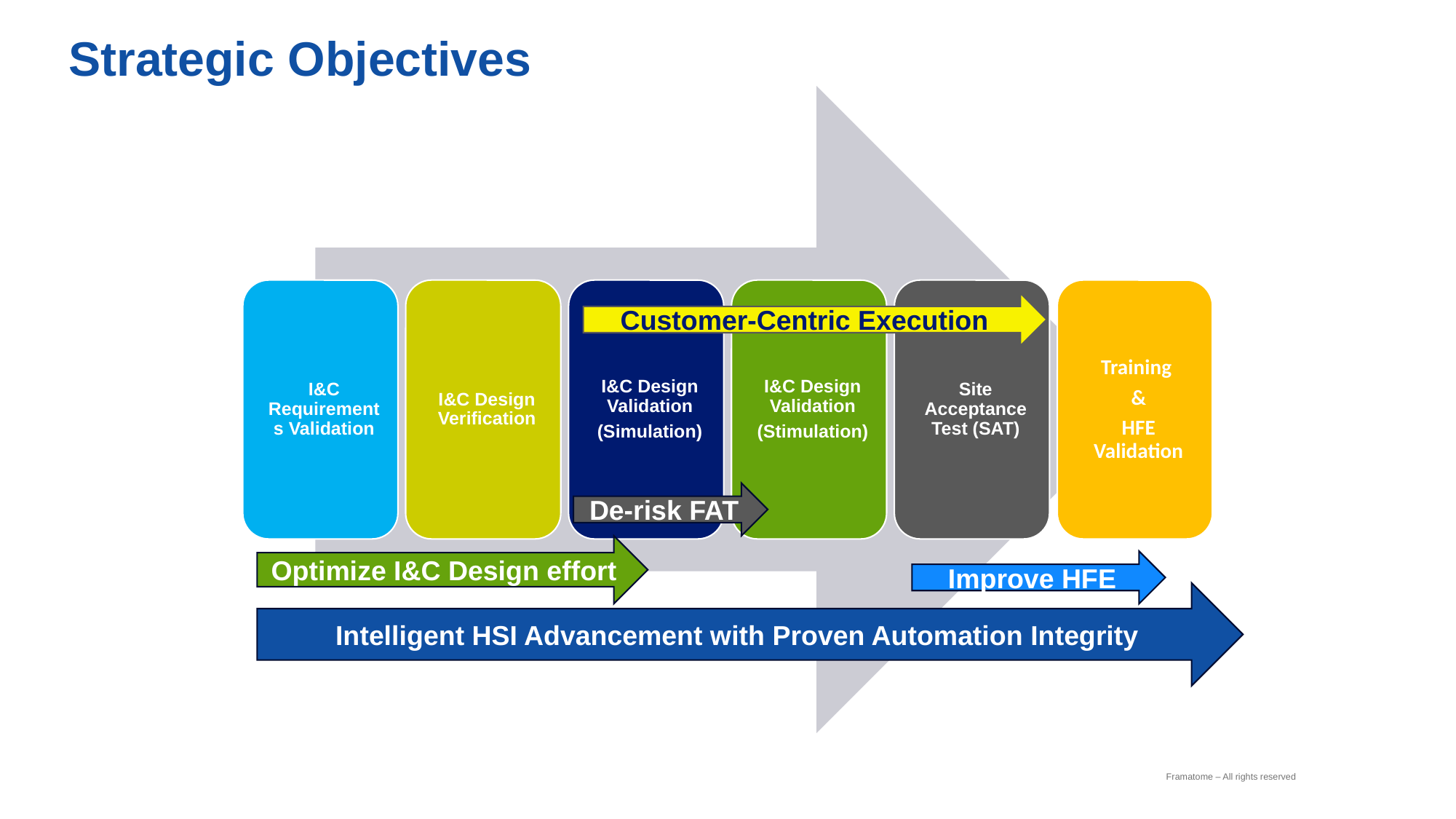

Strategic Objectives
I&C Requirements Validation
I&C Design Verification
I&C Design Validation
(Simulation)
I&C Design Validation
(Stimulation)
Site Acceptance Test (SAT)
Training
&
HFE Validation

Customer-Centric Execution

De-risk FAT

Optimize I&C Design effort

Improve HFE

Intelligent HSI Advancement with Proven Automation Integrity